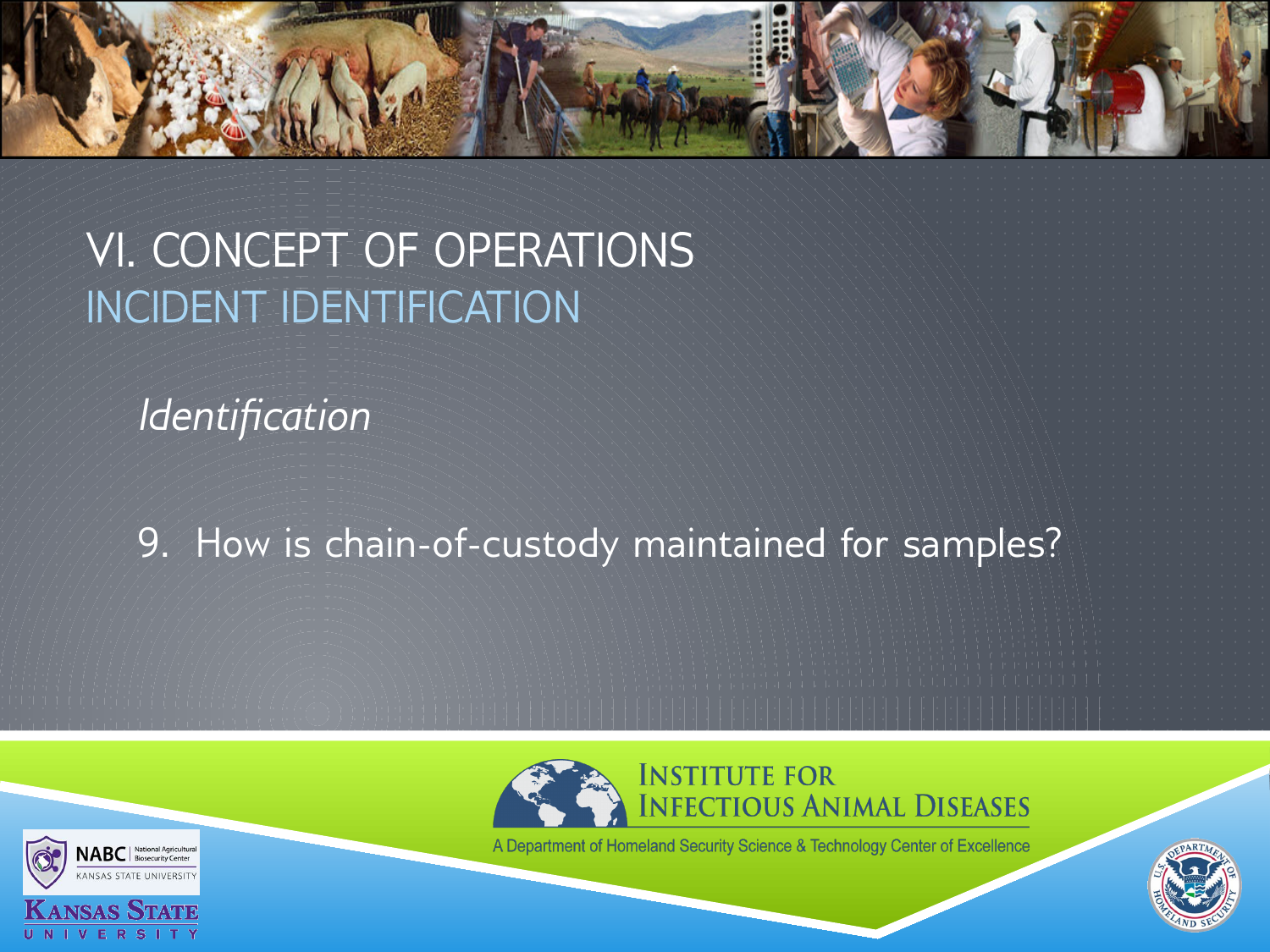

# VI. Concept of Operations Incident Identification
Identification

9.  How is chain-of-custody maintained for samples?